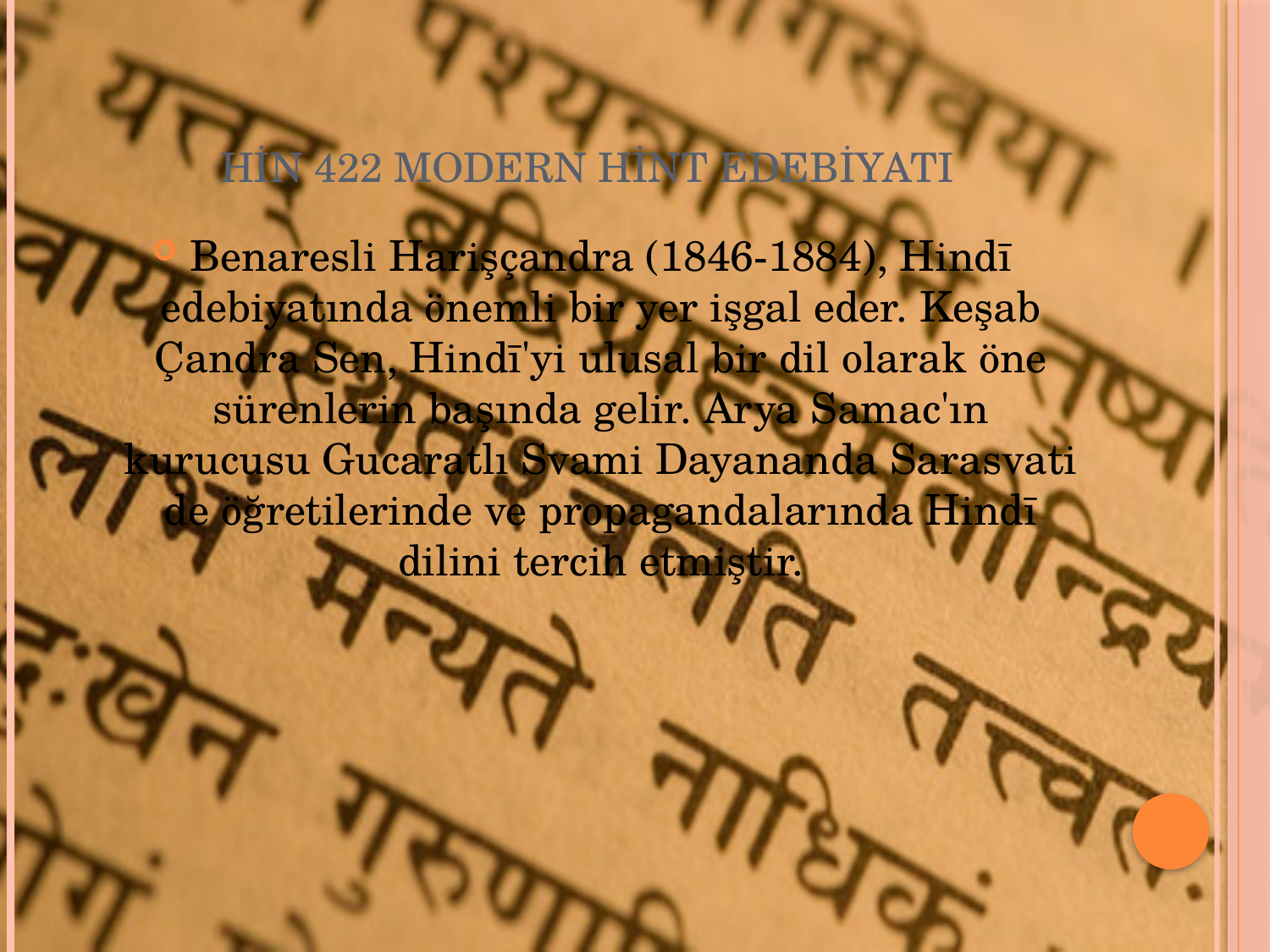

# HİN 422 MODERN HİNT EDEBİYATI
Benaresli Harişçandra (1846-1884), Hindī edebiyatında önemli bir yer işgal eder. Keşab Çandra Sen, Hindī'yi ulusal bir dil olarak öne sürenlerin başında gelir. Arya Samac'ın kurucusu Gucaratlı Svami Dayananda Sarasvati de öğretilerinde ve propagandalarında Hindī dilini tercih etmiştir.